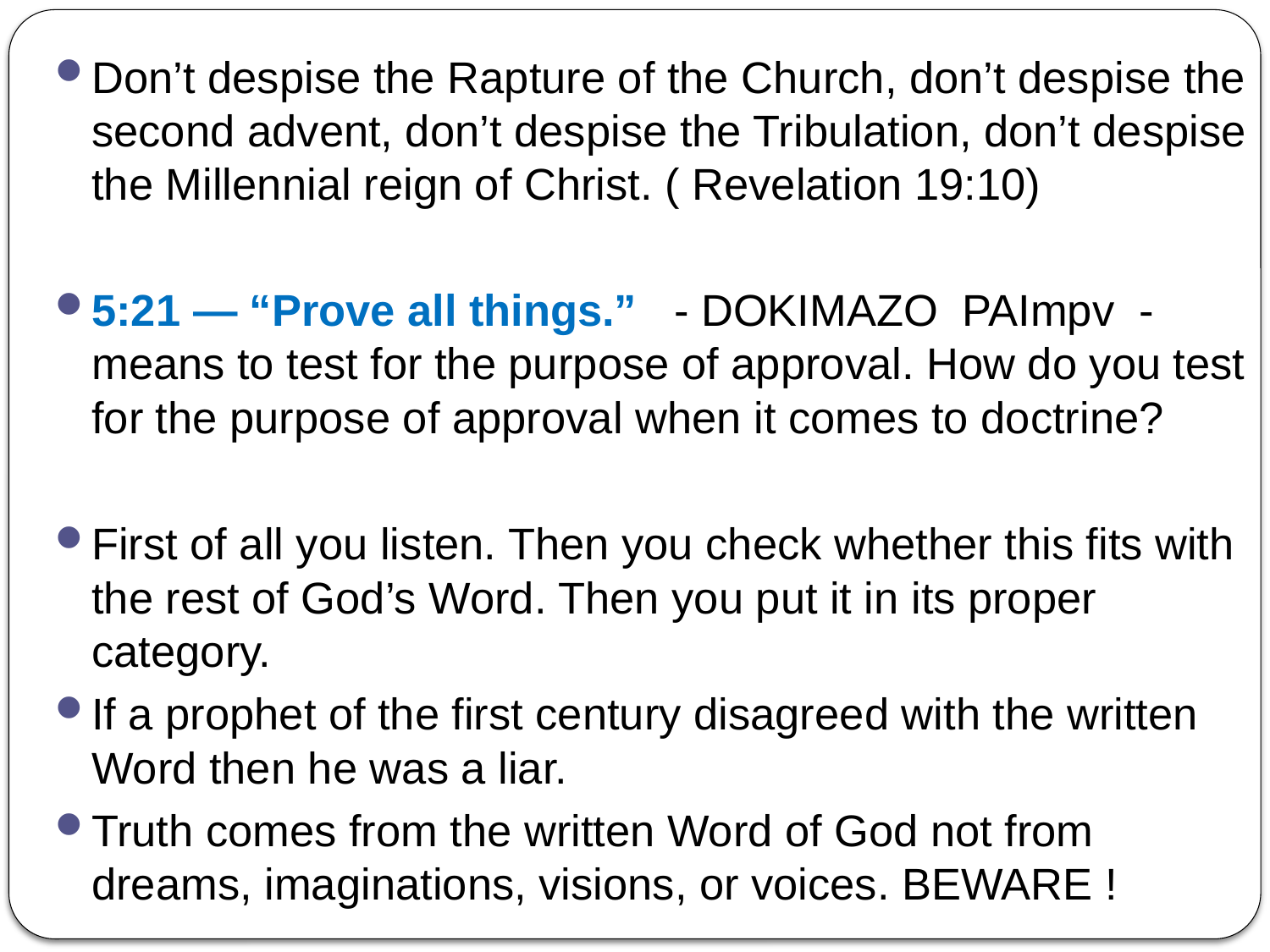

Don’t despise the Rapture of the Church, don’t despise the second advent, don’t despise the Tribulation, don’t despise the Millennial reign of Christ. ( Revelation 19:10)

5:21 — “Prove all things.”   - DOKIMAZO  PAImpv  - means to test for the purpose of approval. How do you test for the purpose of approval when it comes to doctrine?

First of all you listen. Then you check whether this fits with the rest of God’s Word. Then you put it in its proper category.
If a prophet of the first century disagreed with the written Word then he was a liar.
Truth comes from the written Word of God not from dreams, imaginations, visions, or voices. BEWARE !